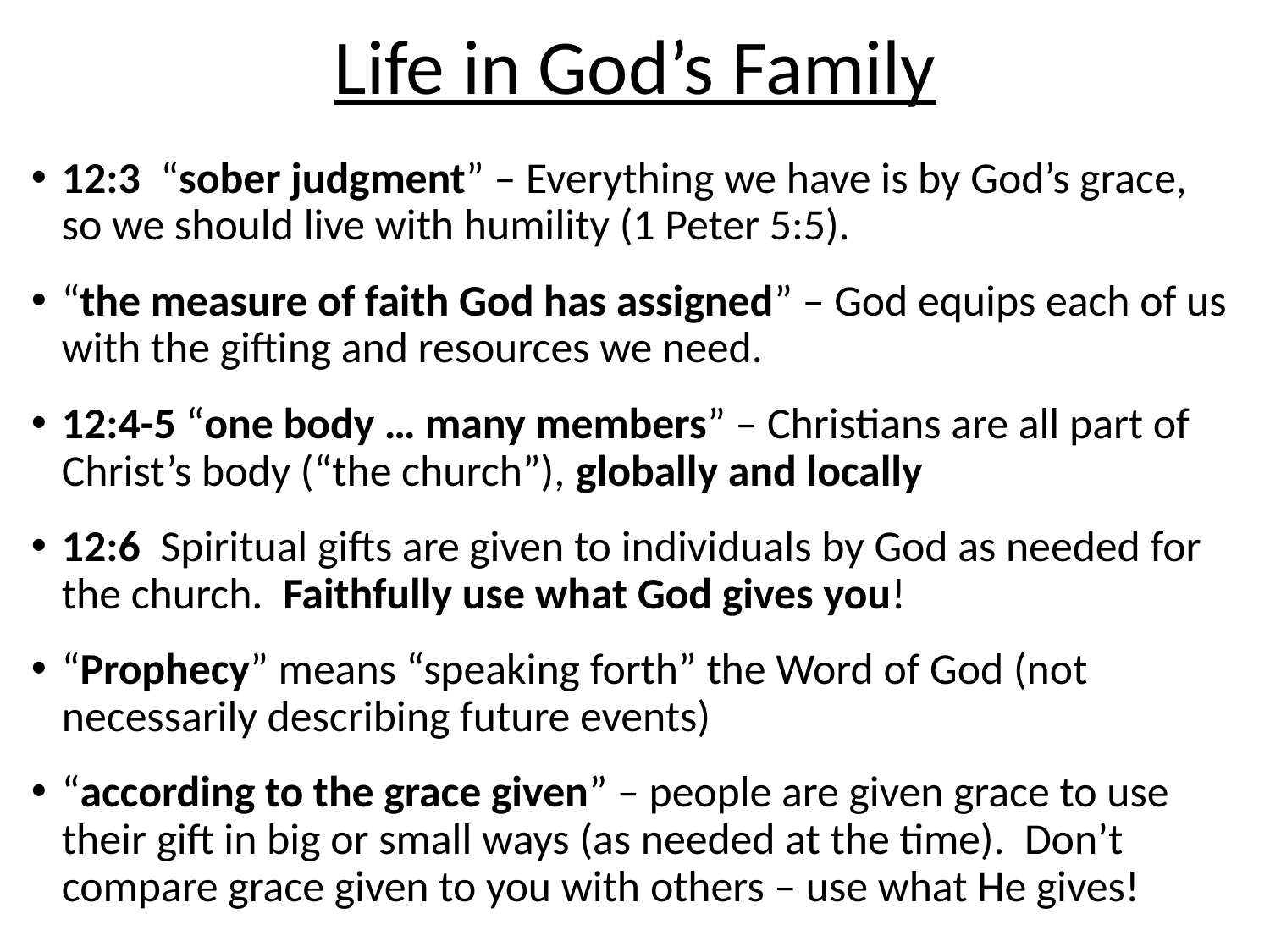

# Life in God’s Family
12:3  “sober judgment” – Everything we have is by God’s grace, so we should live with humility (1 Peter 5:5).
“the measure of faith God has assigned” – God equips each of us with the gifting and resources we need.
12:4-5 “one body … many members” – Christians are all part of Christ’s body (“the church”), globally and locally
12:6  Spiritual gifts are given to individuals by God as needed for the church.  Faithfully use what God gives you!
“Prophecy” means “speaking forth” the Word of God (not necessarily describing future events)
“according to the grace given” – people are given grace to use their gift in big or small ways (as needed at the time).  Don’t compare grace given to you with others – use what He gives!